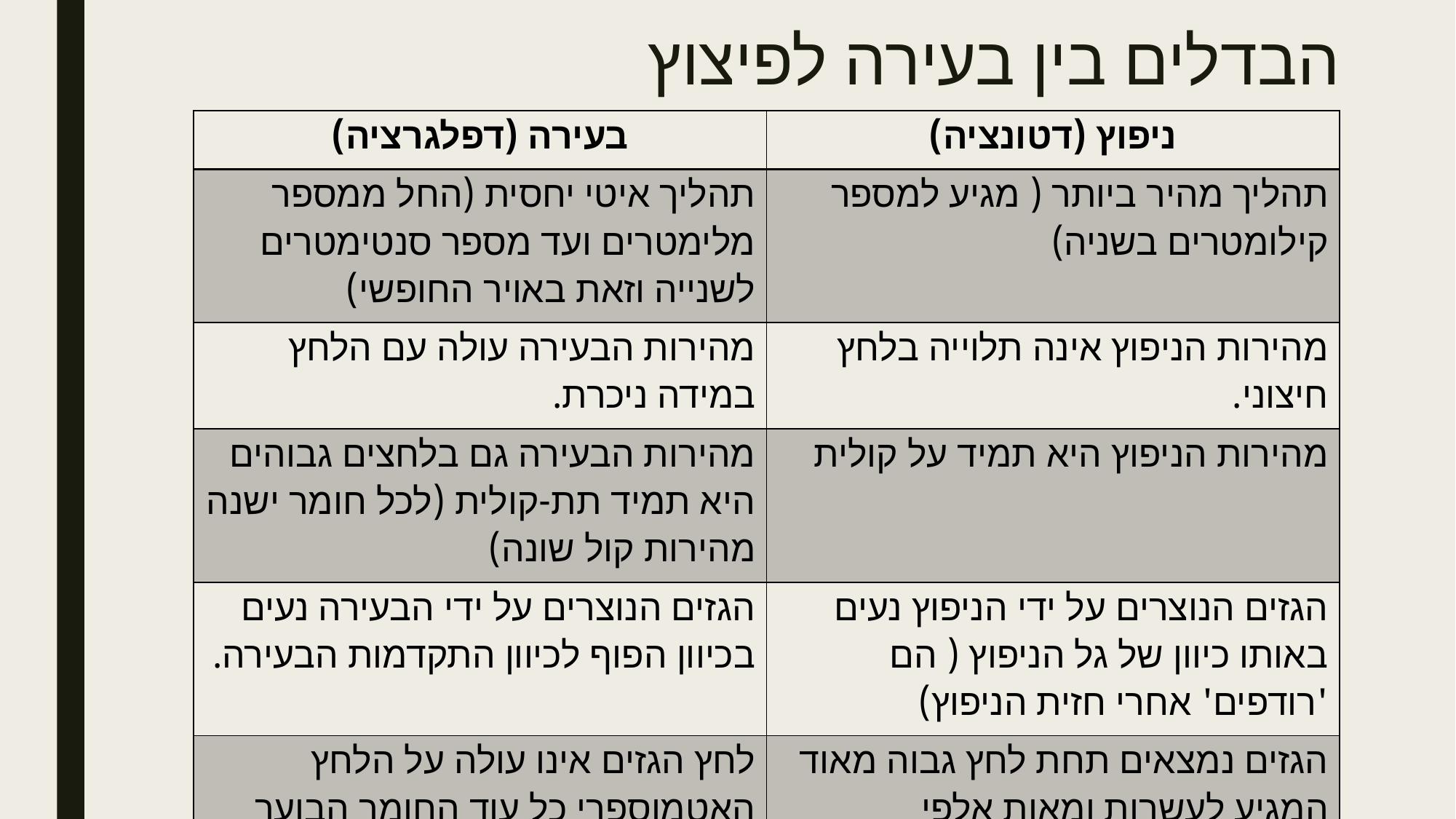

# הבדלים בין בעירה לפיצוץ
| בעירה (דפלגרציה) | ניפוץ (דטונציה) |
| --- | --- |
| תהליך איטי יחסית (החל ממספר מלימטרים ועד מספר סנטימטרים לשנייה וזאת באויר החופשי) | תהליך מהיר ביותר ( מגיע למספר קילומטרים בשניה) |
| מהירות הבעירה עולה עם הלחץ במידה ניכרת. | מהירות הניפוץ אינה תלוייה בלחץ חיצוני. |
| מהירות הבעירה גם בלחצים גבוהים היא תמיד תת-קולית (לכל חומר ישנה מהירות קול שונה) | מהירות הניפוץ היא תמיד על קולית |
| הגזים הנוצרים על ידי הבעירה נעים בכיוון הפוף לכיוון התקדמות הבעירה. | הגזים הנוצרים על ידי הניפוץ נעים באותו כיוון של גל הניפוץ ( הם 'רודפים' אחרי חזית הניפוץ) |
| לחץ הגזים אינו עולה על הלחץ האטמוספרי כל עוד החומר הבוער אינו כלוא. | הגזים נמצאים תחת לחץ גבוה מאוד המגיע לעשרות ומאות אלפי אטמוספרות. |